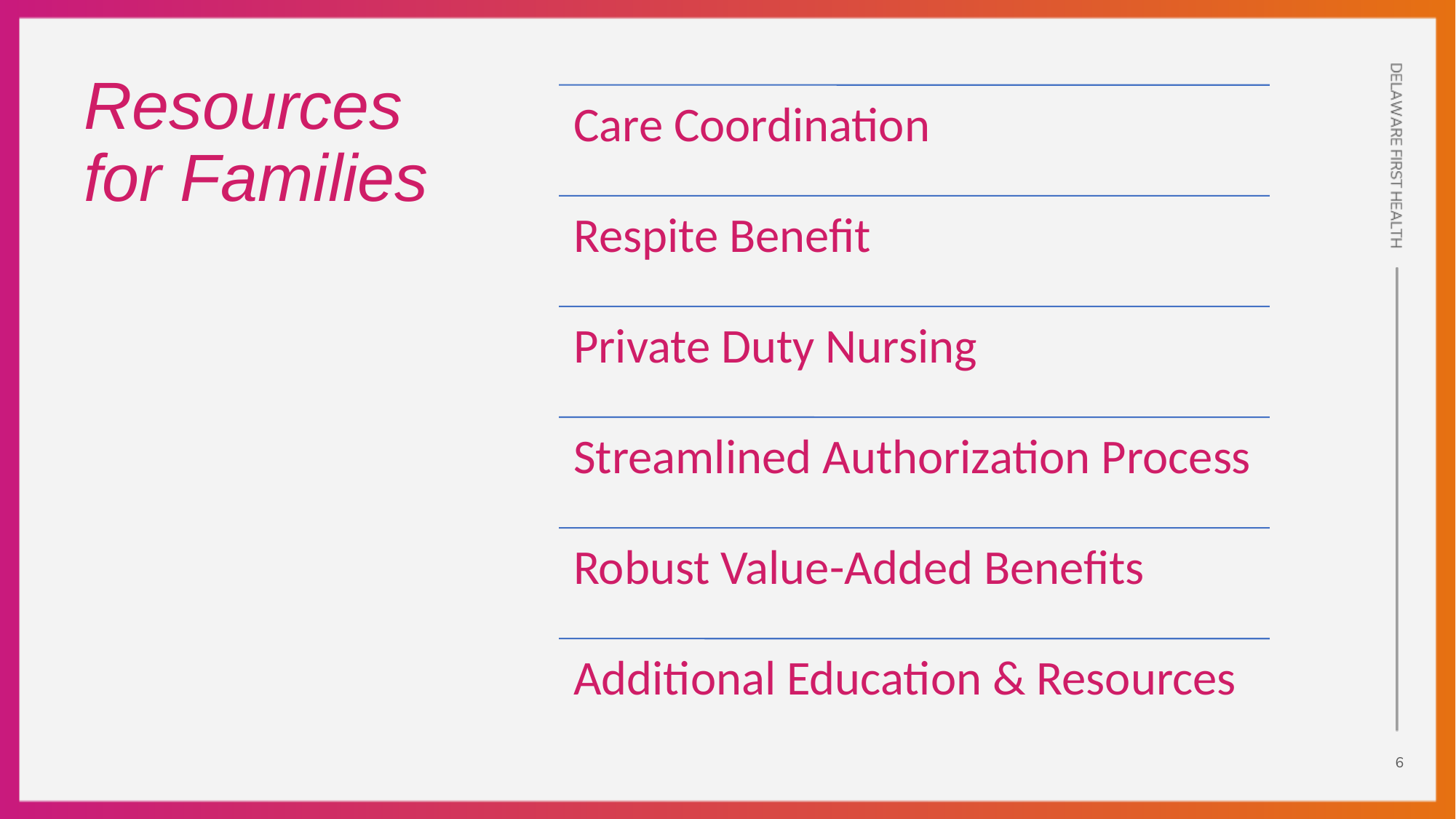

Resources for Families
Care Coordination
Respite Benefit
Private Duty Nursing
Streamlined Authorization Process
Robust Value-Added Benefits
Additional Education & Resources